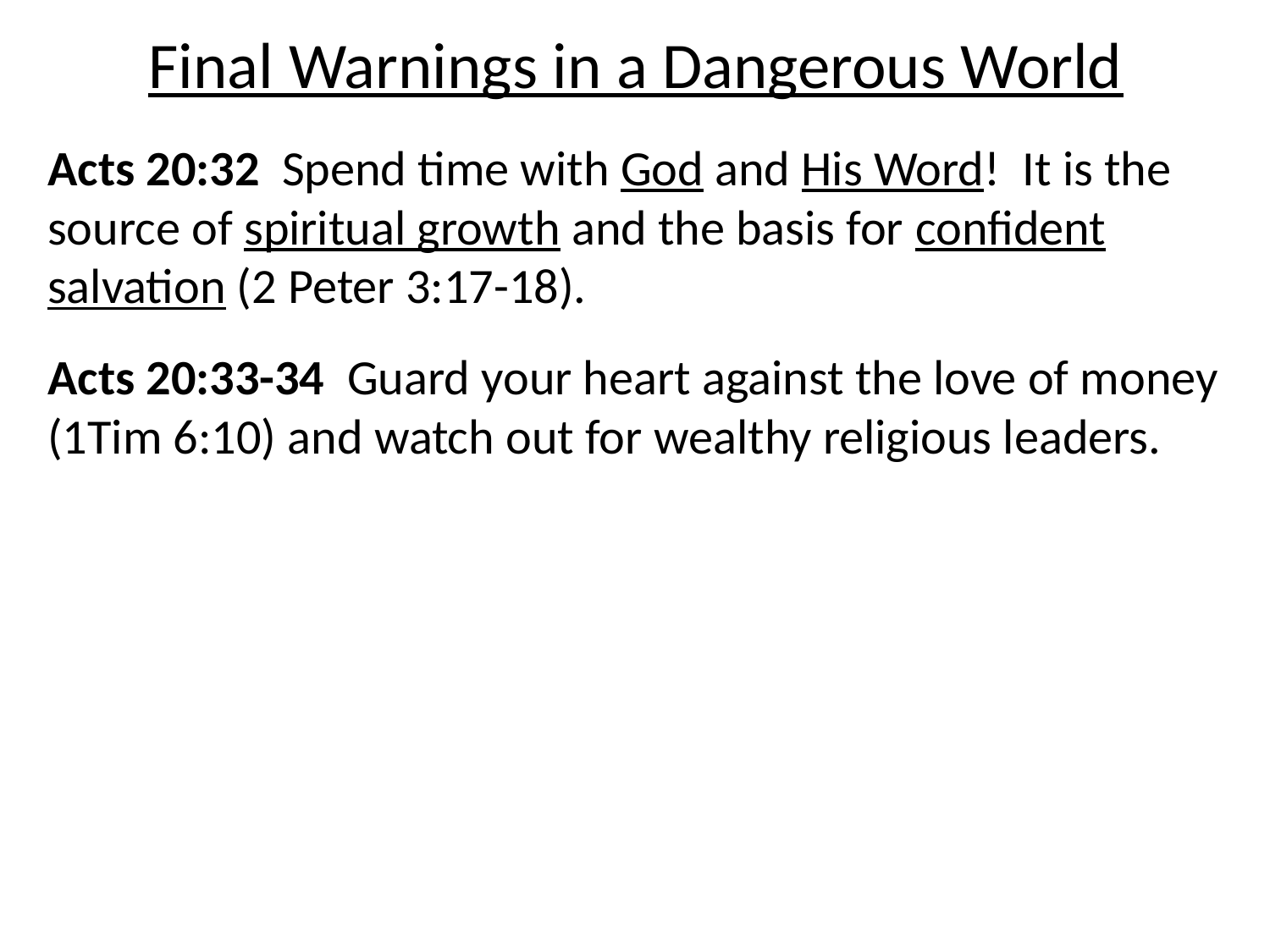

# Final Warnings in a Dangerous World
Acts 20:32  Spend time with God and His Word!  It is the source of spiritual growth and the basis for confident salvation (2 Peter 3:17-18).
Acts 20:33-34  Guard your heart against the love of money (1Tim 6:10) and watch out for wealthy religious leaders.